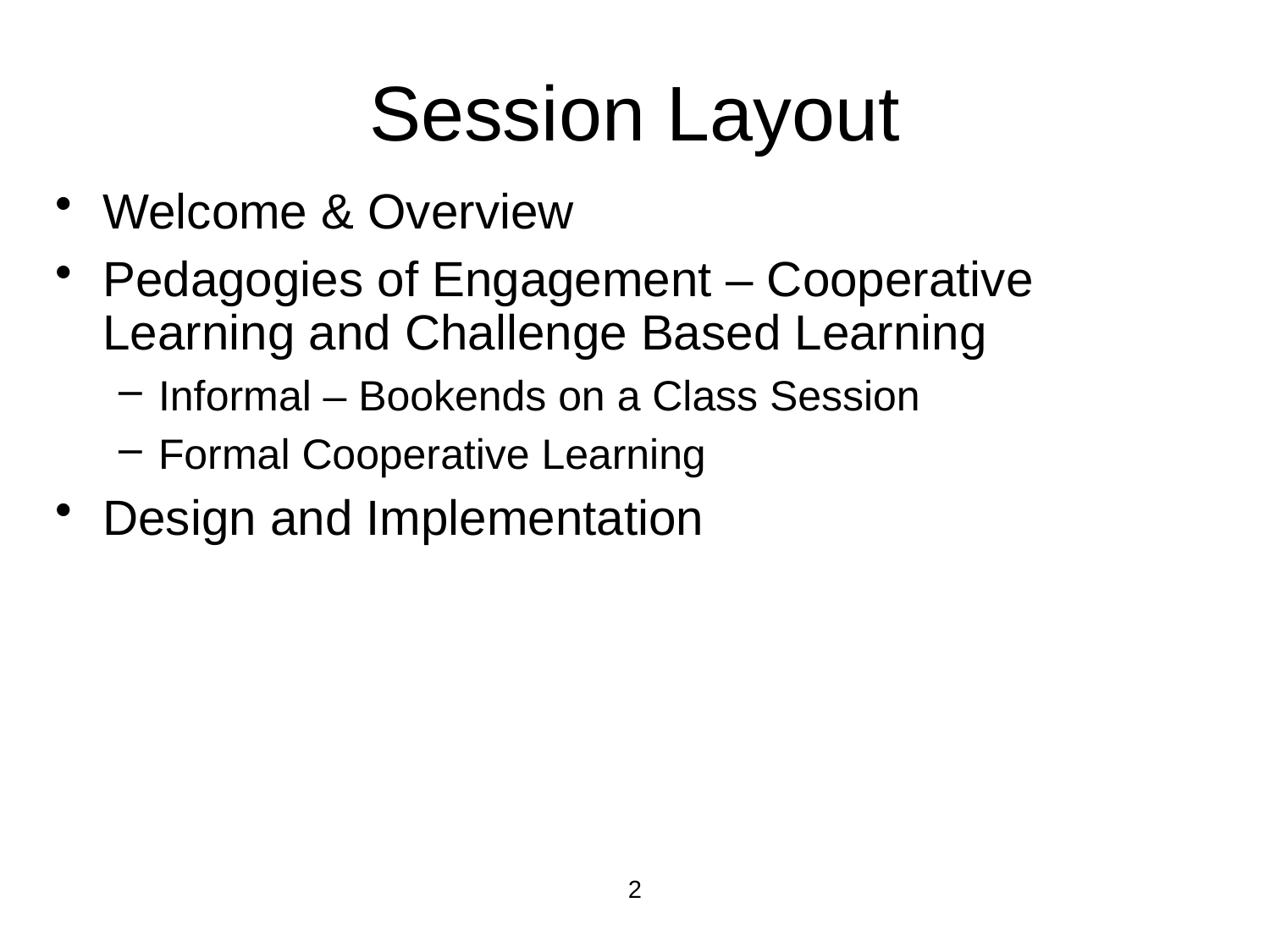

# Session Layout
Welcome & Overview
Pedagogies of Engagement – Cooperative Learning and Challenge Based Learning
Informal – Bookends on a Class Session
Formal Cooperative Learning
Design and Implementation
2